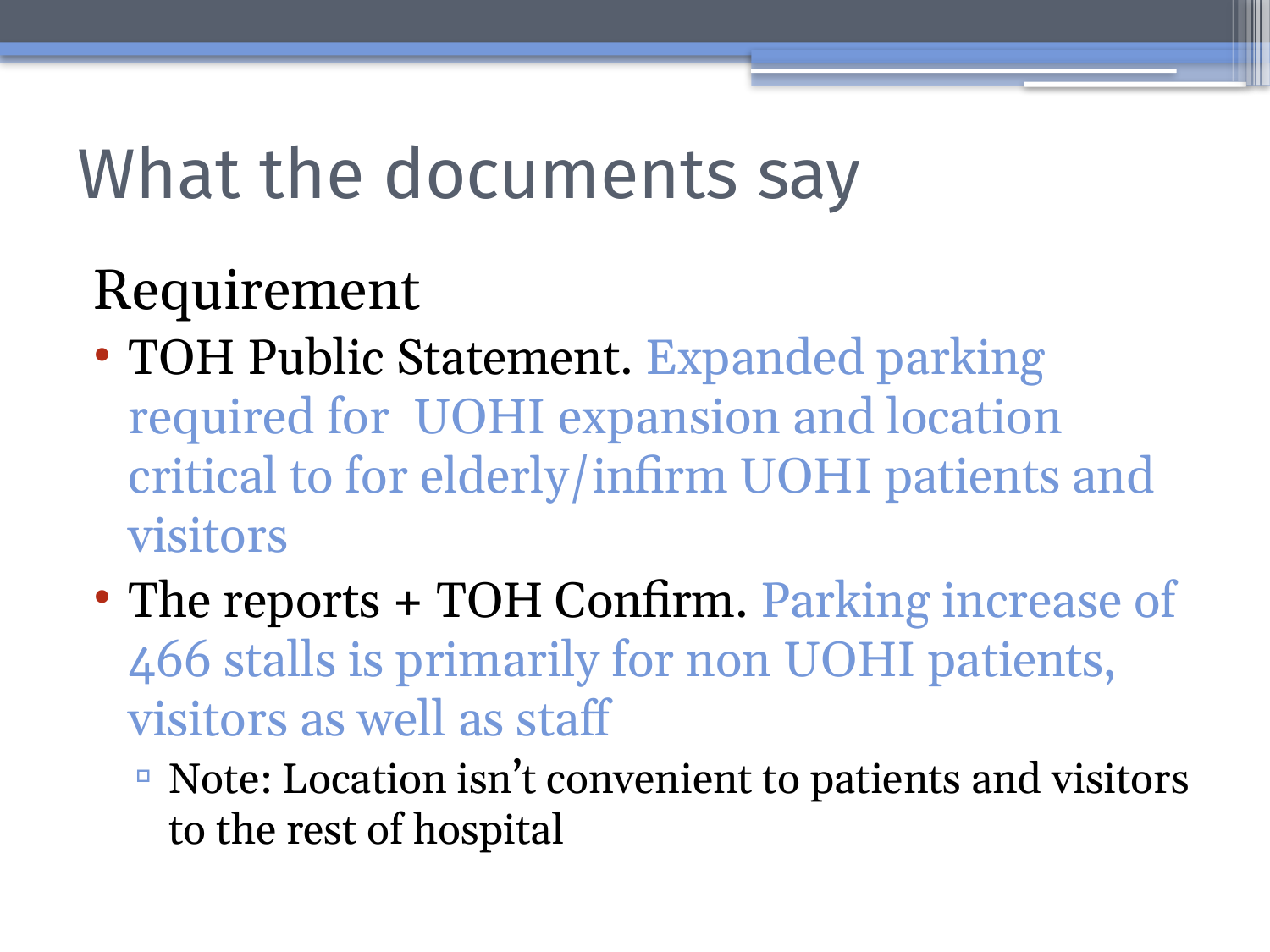

# What the documents say
Requirement
TOH Public Statement. Expanded parking required for  UOHI expansion and location critical to for elderly/infirm UOHI patients and visitors
The reports + TOH Confirm. Parking increase of 466 stalls is primarily for non UOHI patients, visitors as well as staff
Note: Location isn’t convenient to patients and visitors to the rest of hospital